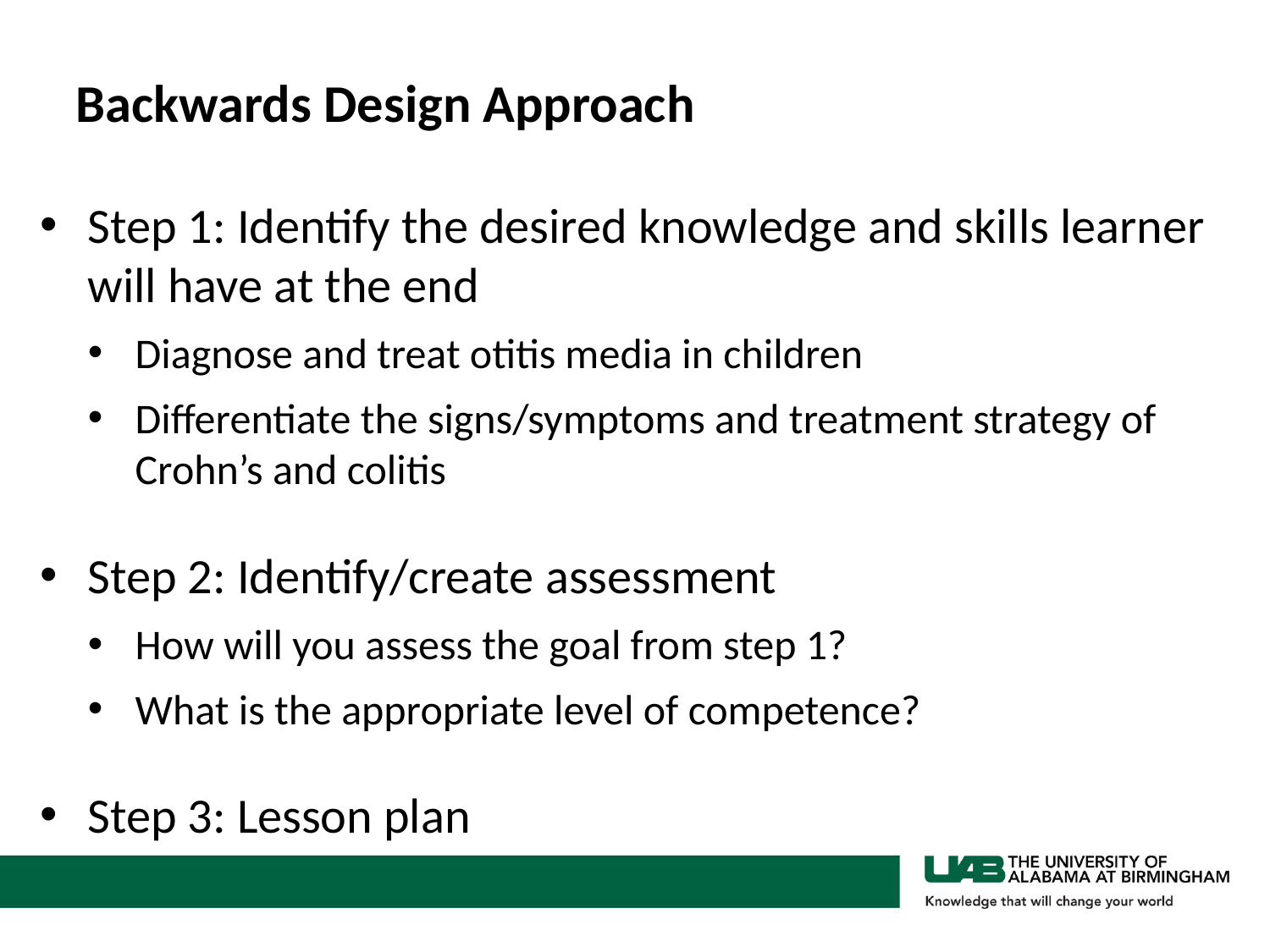

# Backwards Design Approach
Step 1: Identify the desired knowledge and skills learner will have at the end
Diagnose and treat otitis media in children
Differentiate the signs/symptoms and treatment strategy of Crohn’s and colitis

Step 2: Identify/create assessment
How will you assess the goal from step 1?
What is the appropriate level of competence?

Step 3: Lesson plan